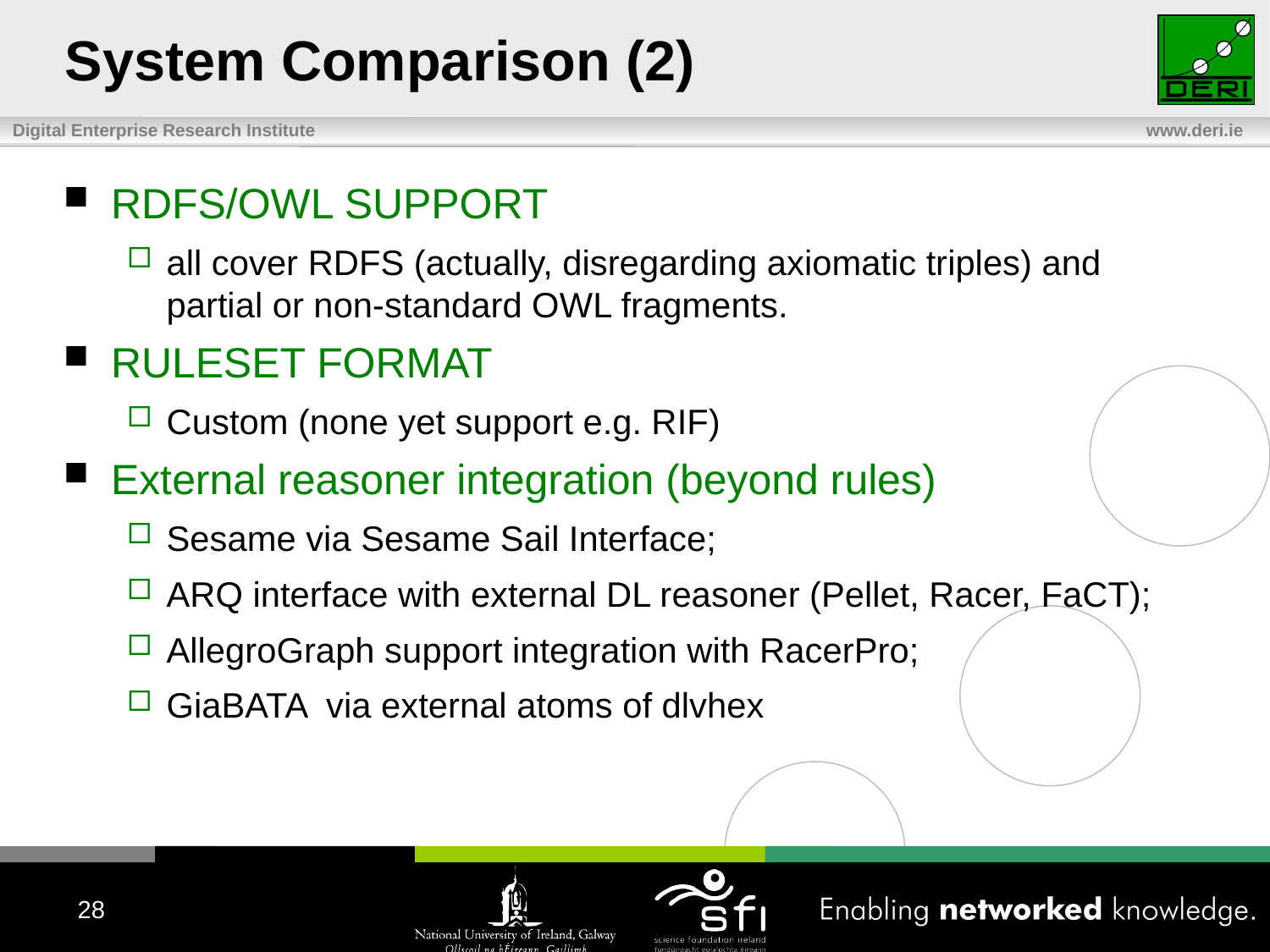

System Comparison (2)‏
RDFS/OWL SUPPORT
all cover RDFS (actually, disregarding axiomatic triples) and partial or non-standard OWL fragments.
RULESET FORMAT
Custom (none yet support e.g. RIF)
External reasoner integration (beyond rules)
Sesame via Sesame Sail Interface;
ARQ interface with external DL reasoner (Pellet, Racer, FaCT);
AllegroGraph support integration with RacerPro;
GiaBATA  via external atoms of dlvhex‏
28